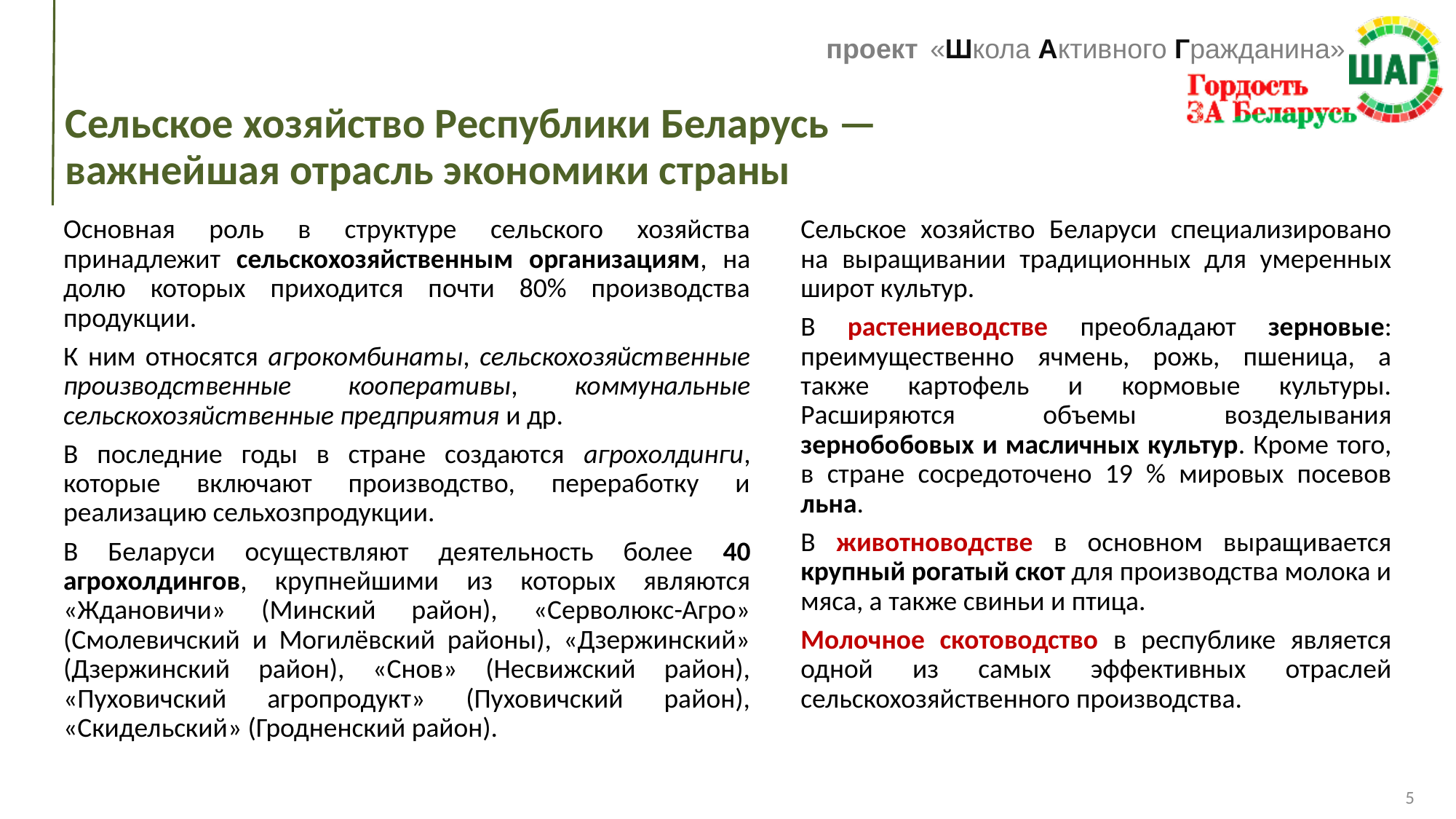

Сельское хозяйство Республики Беларусь —
важнейшая отрасль экономики страны
Основная роль в структуре сельского хозяйства принадлежит сельскохозяйственным организациям, на долю которых приходится почти 80% производства продукции.
К ним относятся агрокомбинаты, сельскохозяйственные производственные кооперативы, коммунальные сельскохозяйственные предприятия и др.
В последние годы в стране создаются агрохолдинги, которые включают производство, переработку и реализацию сельхозпродукции.
В Беларуси осуществляют деятельность более 40 агрохолдингов, крупнейшими из которых являются «Ждановичи» (Минский район), «Серволюкс-Агро» (Смолевичский и Могилёвский районы), «Дзержинский» (Дзержинский район), «Снов» (Несвижский район), «Пуховичский агропродукт» (Пуховичский район), «Скидельский» (Гродненский район).
Сельское хозяйство Беларуси специализировано на выращивании традиционных для умеренных широт культур.
В растениеводстве преобладают зерновые: преимущественно ячмень, рожь, пшеница, а также картофель и кормовые культуры. Расширяются объемы возделывания зернобобовых и масличных культур. Кроме того, в стране сосредоточено 19 % мировых посевов льна.
В животноводстве в основном выращивается крупный рогатый скот для производства молока и мяса, а также свиньи и птица.
Молочное скотоводство в республике является одной из самых эффективных отраслей сельскохозяйственного производства.
5